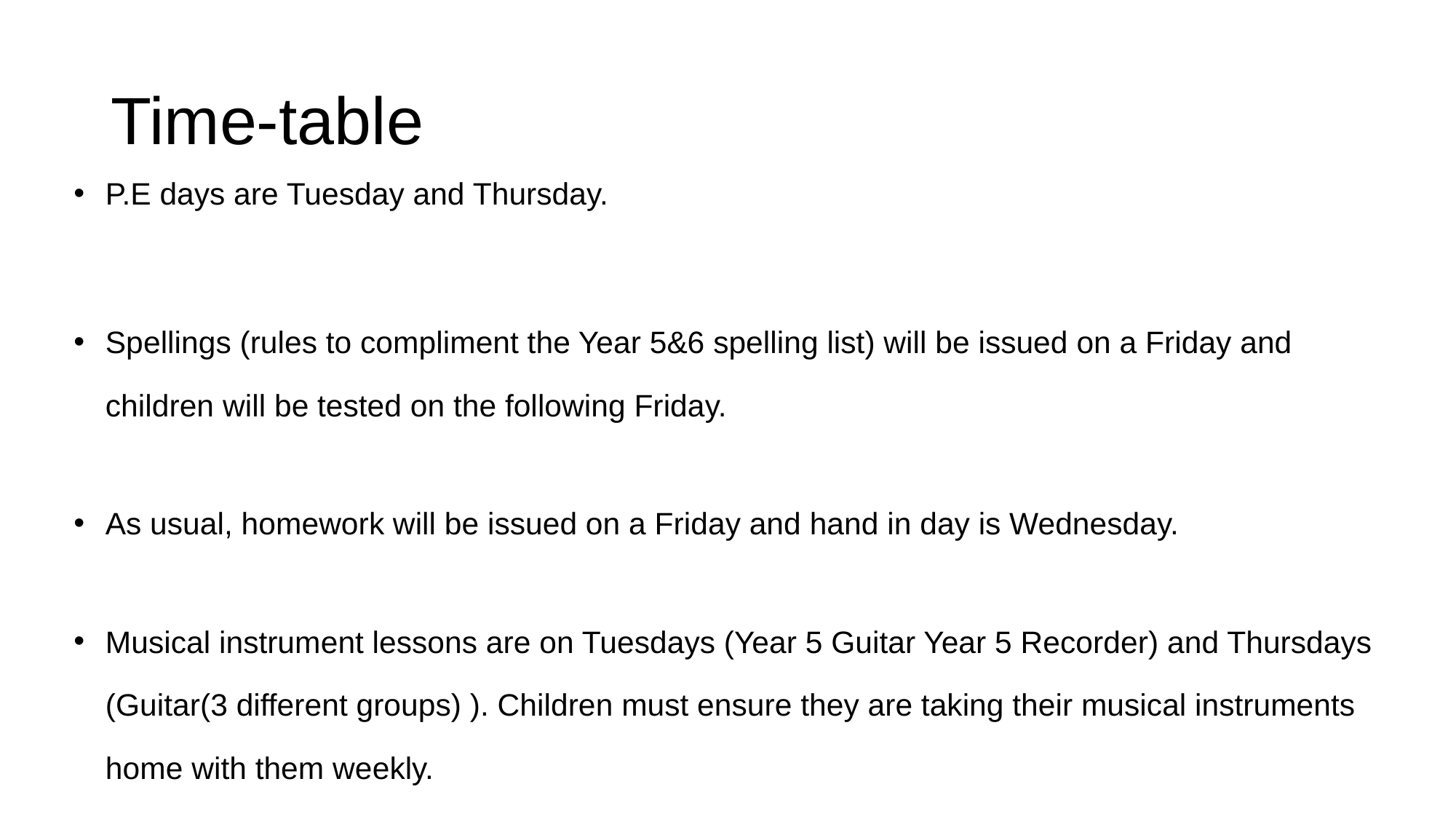

# Time-table
P.E days are Tuesday and Thursday.

Spellings (rules to compliment the Year 5&6 spelling list) will be issued on a Friday and children will be tested on the following Friday.

As usual, homework will be issued on a Friday and hand in day is Wednesday.

Musical instrument lessons are on Tuesdays (Year 5 Guitar Year 5 Recorder) and Thursdays (Guitar(3 different groups) ). Children must ensure they are taking their musical instruments home with them weekly.